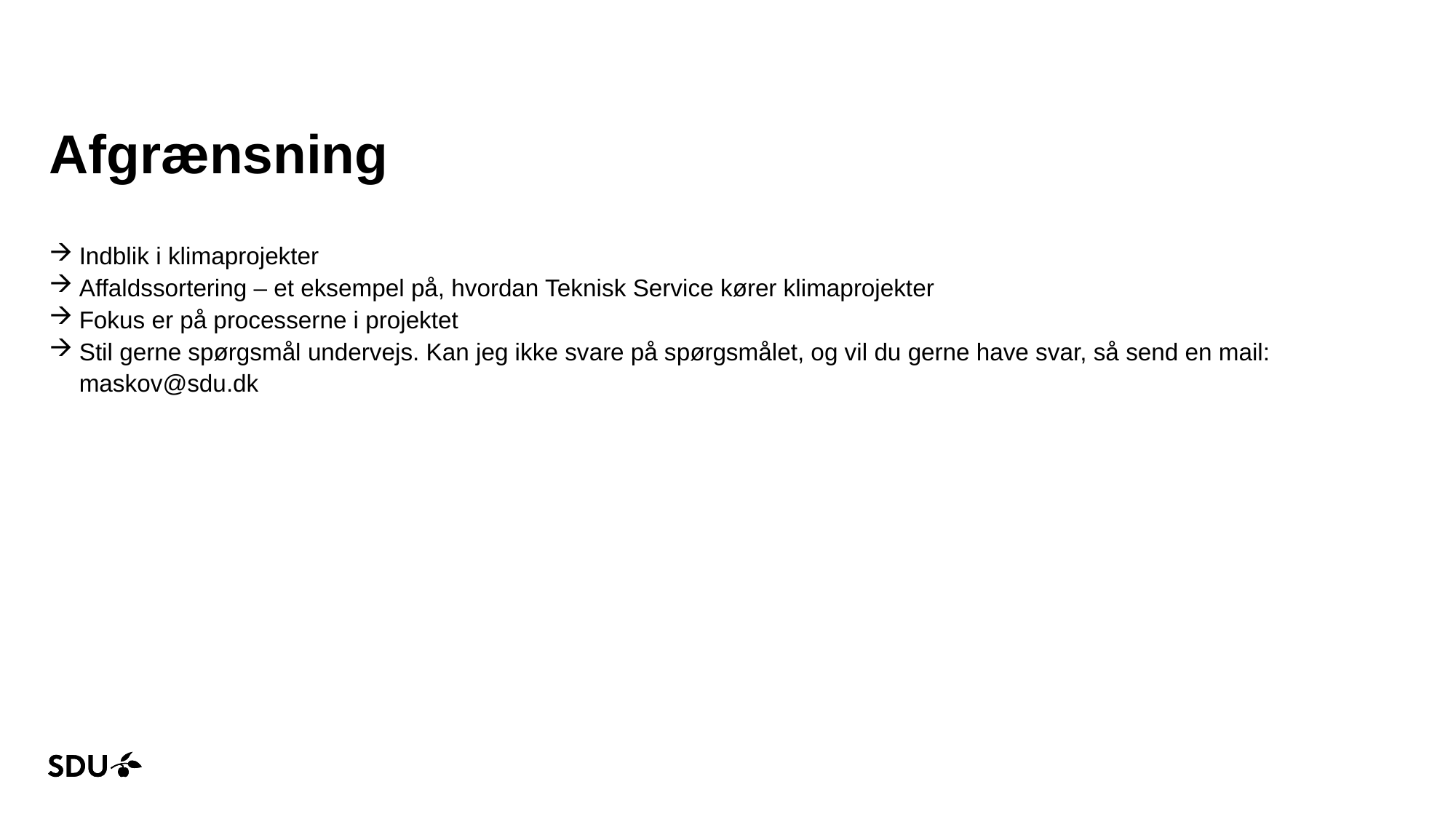

# Afgrænsning
Indblik i klimaprojekter
Affaldssortering – et eksempel på, hvordan Teknisk Service kører klimaprojekter
Fokus er på processerne i projektet
Stil gerne spørgsmål undervejs. Kan jeg ikke svare på spørgsmålet, og vil du gerne have svar, så send en mail: maskov@sdu.dk
21-02-2025
2